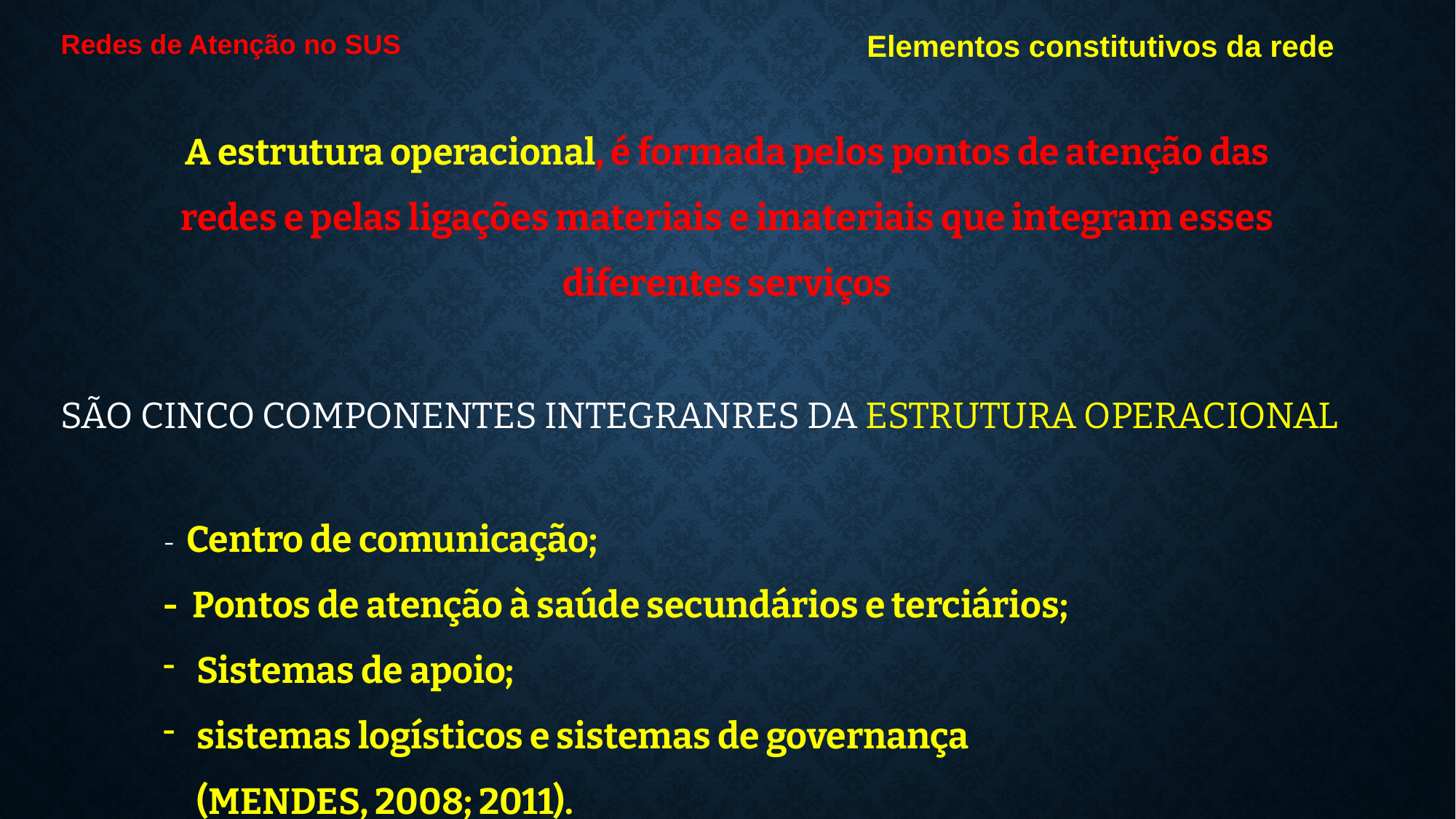

Redes de Atenção no SUS
 Elementos constitutivos da rede
A estrutura operacional, é formada pelos pontos de atenção das redes e pelas ligações materiais e imateriais que integram esses diferentes serviços
SÃO CINCO COMPONENTES INTEGRANRES DA ESTRUTURA OPERACIONAL
-  Centro de comunicação;
-  Pontos de atenção à saúde secundários e terciários;
Sistemas de apoio;
sistemas logísticos e sistemas de governança (MENDES, 2008; 2011).